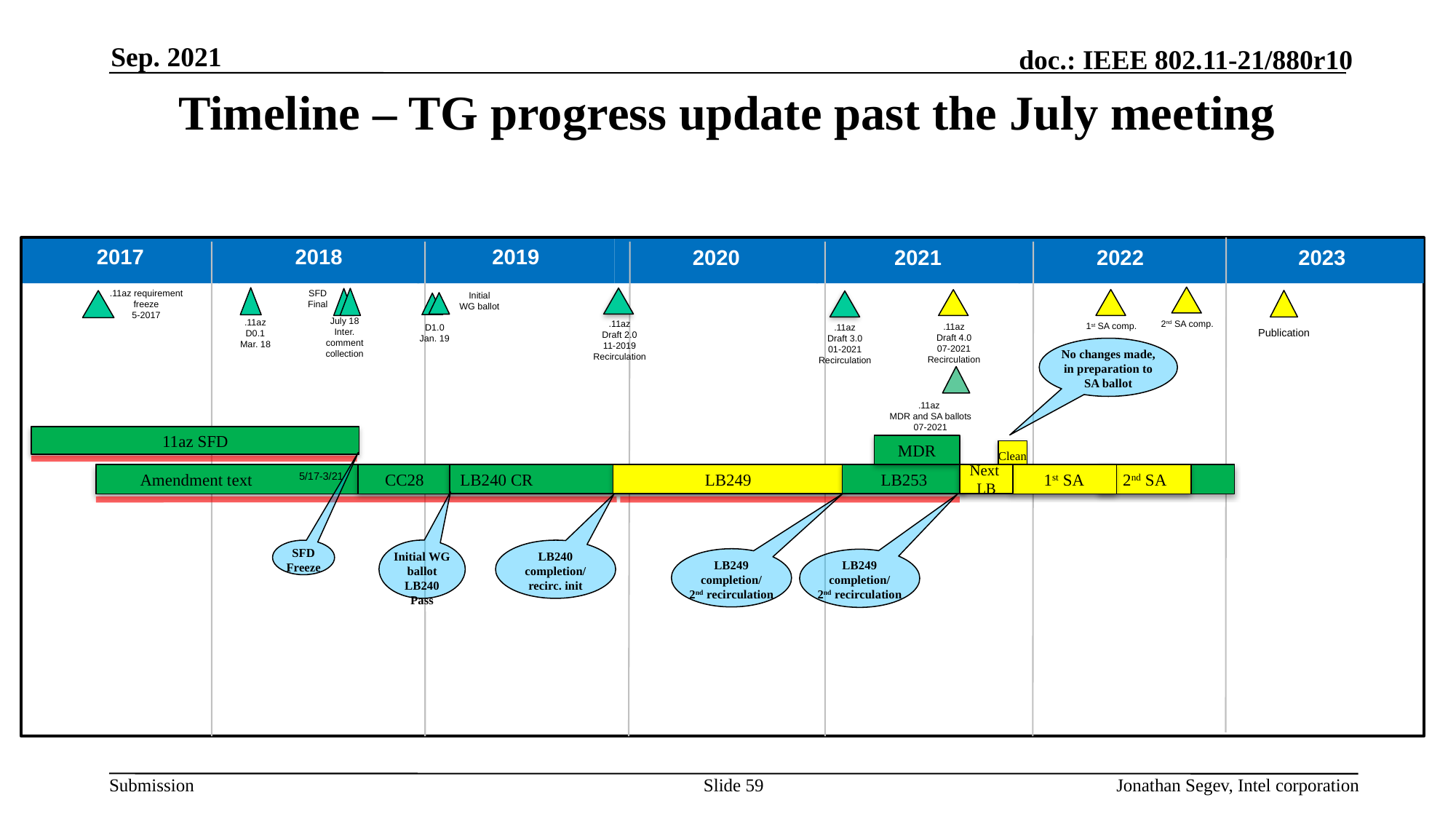

Sep. 2021
# Timeline – TG progress update past the July meeting

2018
2019
2017
2020
2021
2022
2023
SFD
Final
.11az requirement freeze
5-2017
Initial
WG ballot

2nd SA comp.

1st SA comp.

.11az
Draft 4.0
07-2021
Recirculation

July 18
Inter.
comment
collection
.11az
D0.1
Mar. 18
.11az
Draft 2.0
11-2019
Recirculation
D1.0
Jan. 19
.11az
Draft 3.0
01-2021
Recirculation
Publication
No changes made, in preparation to SA ballot

.11az
 MDR and SA ballots
 07-2021
11az SFD
MDR
Clean
        Amendment text
5/17-3/21
LB240 CR
2nd SA
LB249
1st SA
Next
LB
LB253
CC28
LB240 completion/
recirc. init
Initial WG ballot LB240 Pass
SFD Freeze
LB249 completion/
2nd recirculation
LB249 completion/
2nd recirculation
Slide 59
Jonathan Segev, Intel corporation